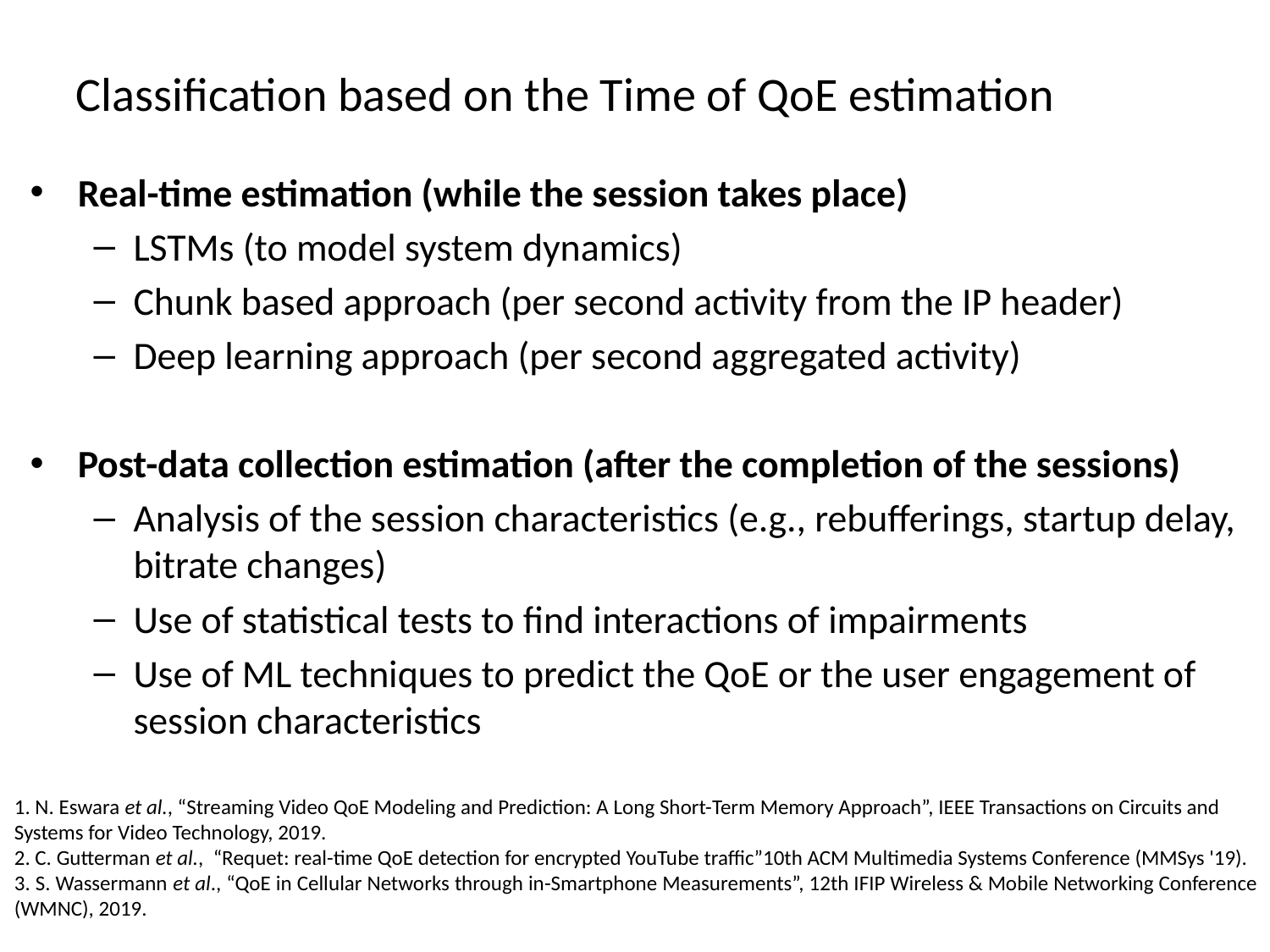

# Classification based on the Time of QoE estimation
Real-time estimation (while the session takes place)
LSTMs (to model system dynamics)
Chunk based approach (per second activity from the IP header)
Deep learning approach (per second aggregated activity)

Post-data collection estimation (after the completion of the sessions)
Analysis of the session characteristics (e.g., rebufferings, startup delay, bitrate changes)
Use of statistical tests to find interactions of impairments
Use of ML techniques to predict the QoE or the user engagement of session characteristics
1. N. Eswara et al., “Streaming Video QoE Modeling and Prediction: A Long Short-Term Memory Approach”, IEEE Transactions on Circuits and Systems for Video Technology, 2019.
2. C. Gutterman et al.,  “Requet: real-time QoE detection for encrypted YouTube traffic”10th ACM Multimedia Systems Conference (MMSys '19).
3. S. Wassermann et al., “QoE in Cellular Networks through in-Smartphone Measurements”, 12th IFIP Wireless & Mobile Networking Conference (WMNC), 2019.